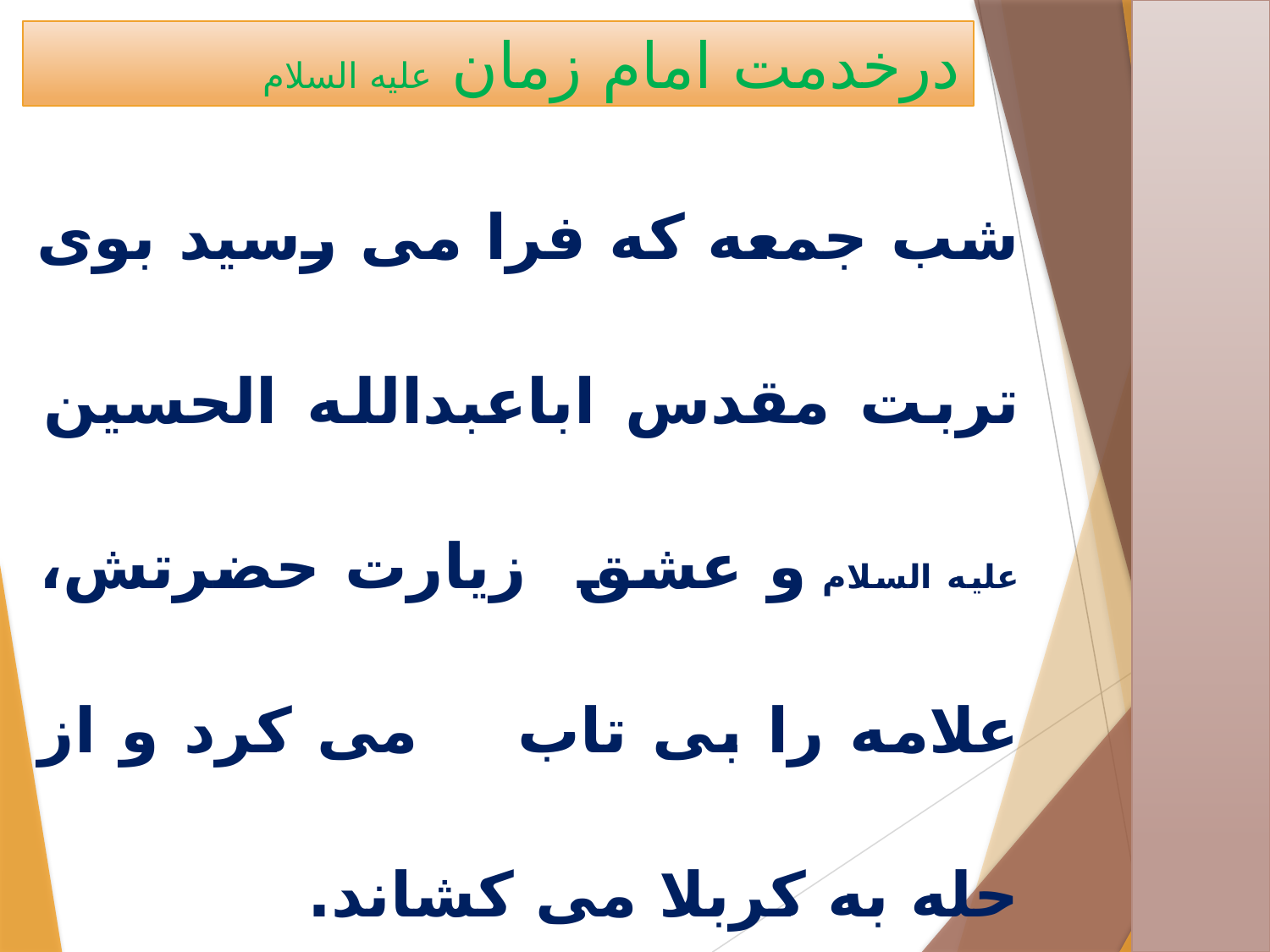

# درخدمت امام زمان علیه السلام
شب جمعه که فرا می رسید بوی تربت مقدس اباعبدالله الحسین علیه السلام و عشق  زیارت حضرتش، علامه را بی تاب    می کرد و از حله به کربلا می کشاند.